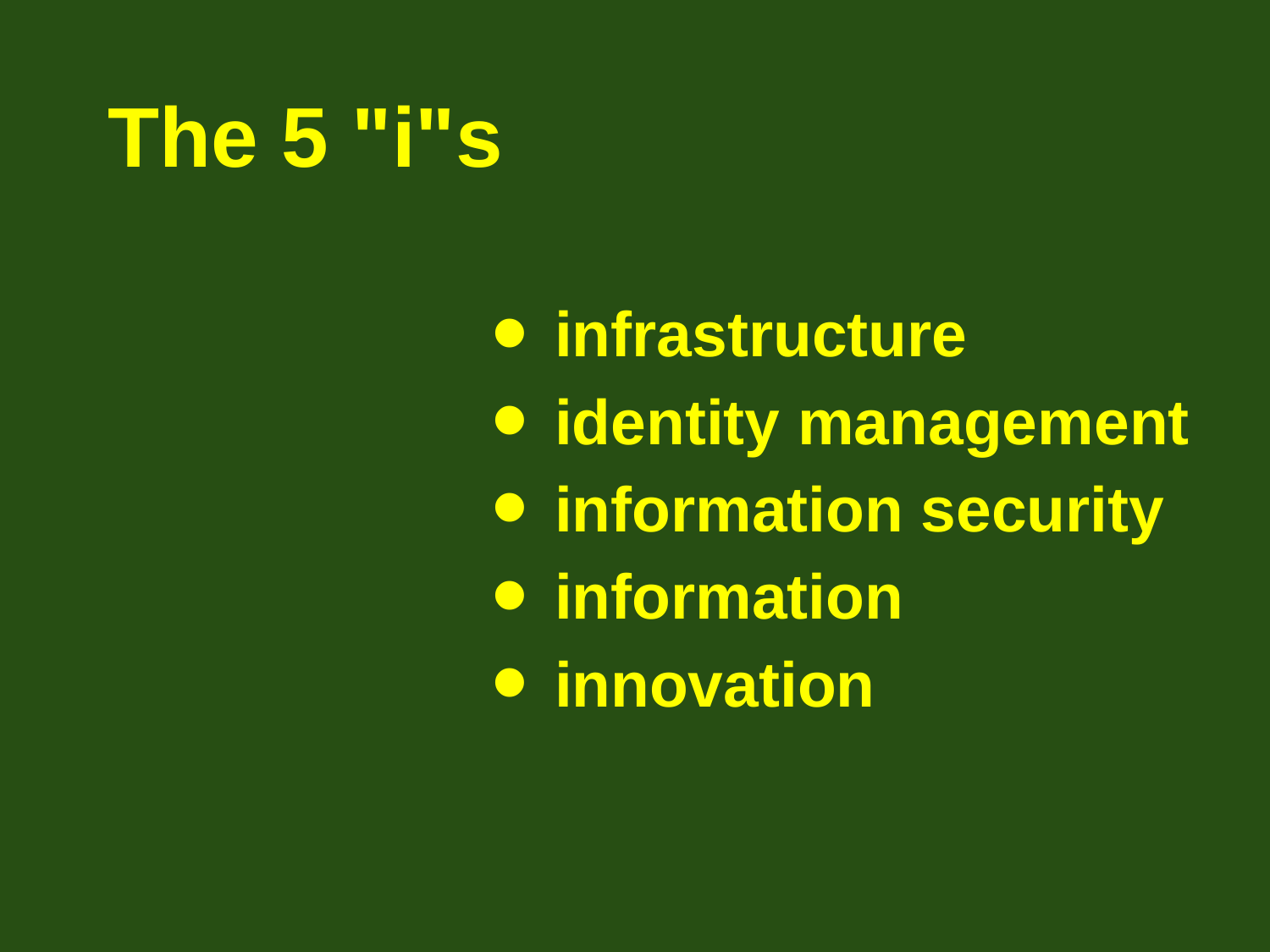

# The 5 "i"s
infrastructure
identity management
information security
information
innovation